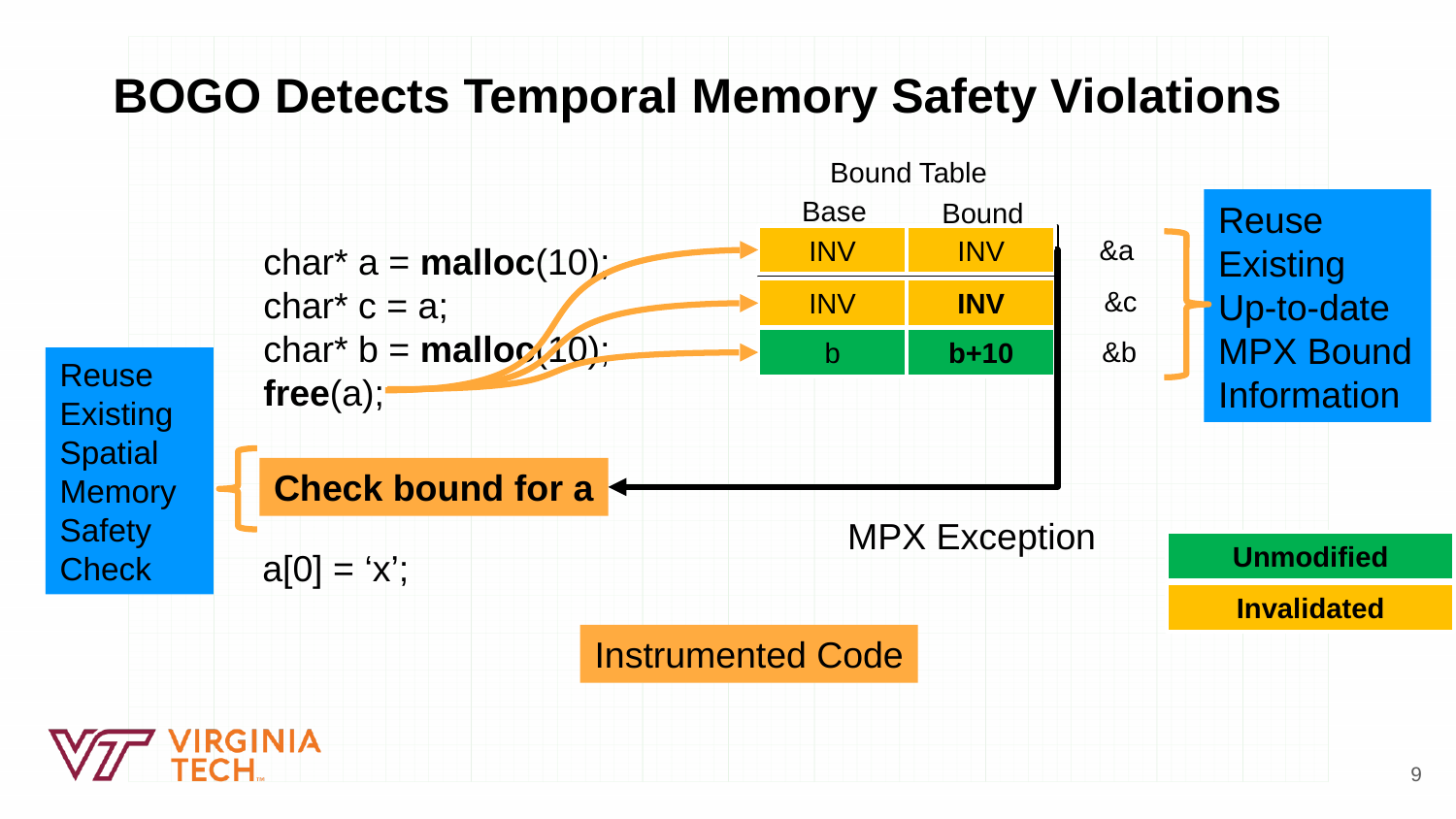

BOGO Detects Temporal Memory Safety Violations
Bound Table
Base
Bound
Reuse
Existing
Up-to-date
MPX Bound
Information
&a
INV
INV
a
a+10
a
a+10
b
b+10

char* a = malloc(10);
char* c = a;
char* b = malloc(10);
free(a);
&c
INV
INV
&b
b
b+10
Reuse
Existing
Spatial
Memory
Safety
Check

Check bound for a
MPX Exception
Unmodified
a[0] = ‘x’;
Invalidated
Instrumented Code
9